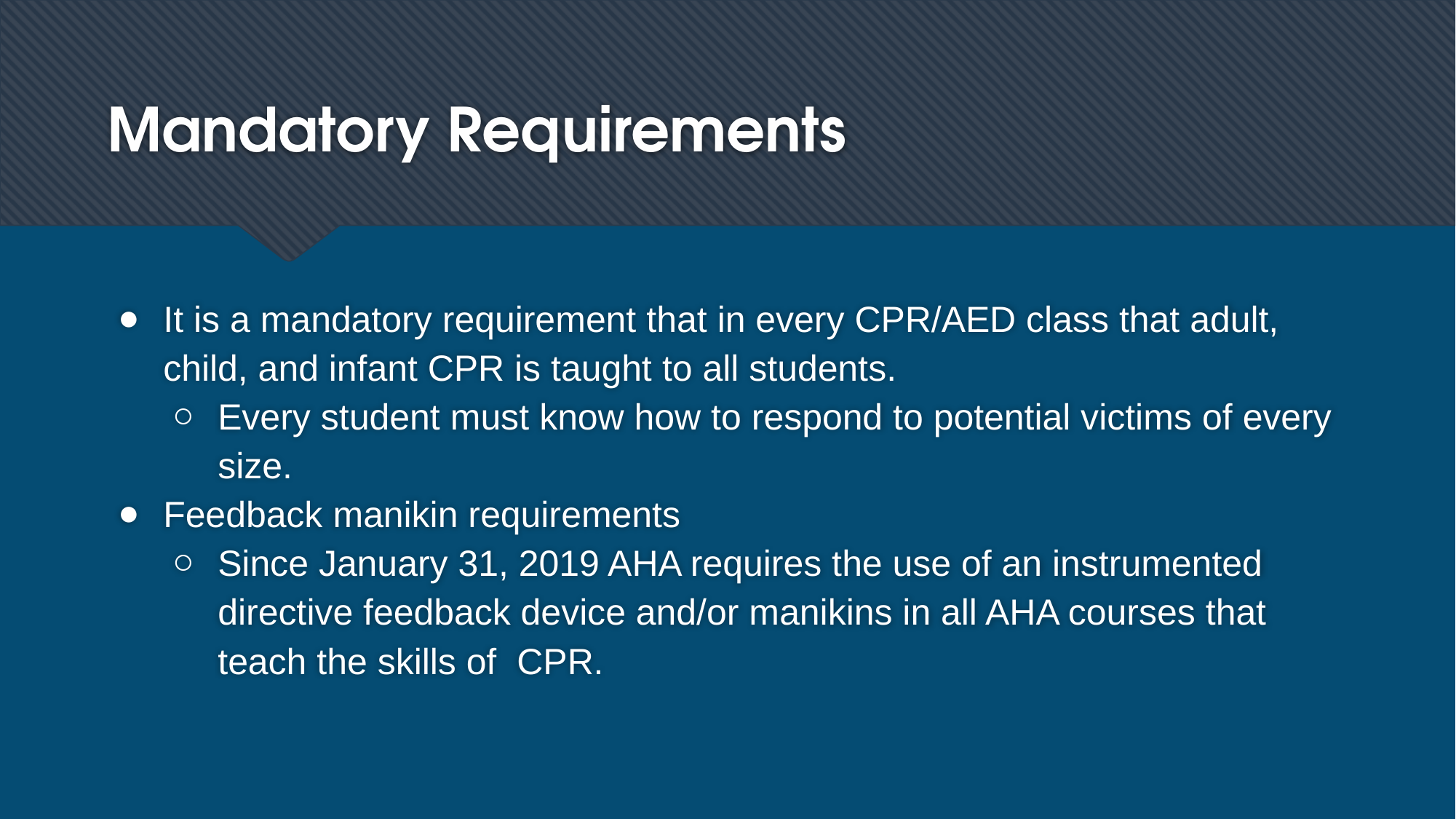

# Mandatory Requirements
It is a mandatory requirement that in every CPR/AED class that adult, child, and infant CPR is taught to all students.
Every student must know how to respond to potential victims of every size.
Feedback manikin requirements
Since January 31, 2019 AHA requires the use of an instrumented directive feedback device and/or manikins in all AHA courses that teach the skills of  CPR.